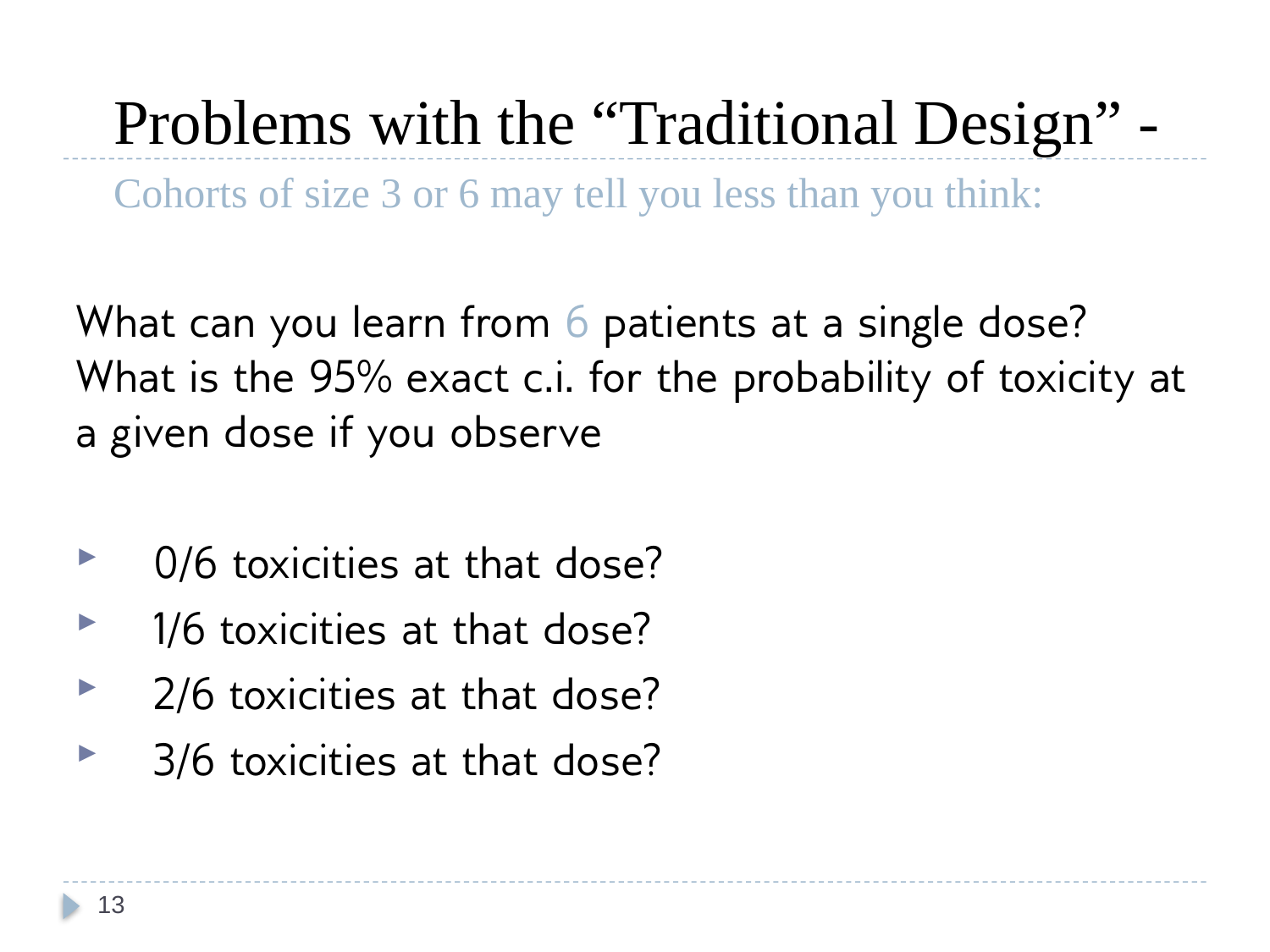

Problems with the “Traditional Design” -
Cohorts of size 3 or 6 may tell you less than you think:
What can you learn from 6 patients at a single dose?  What is the 95% exact c.i. for the probability of toxicity at a given dose if you observe

    0/6 toxicities at that dose?
    1/6 toxicities at that dose?
    2/6 toxicities at that dose?
    3/6 toxicities at that dose?
13